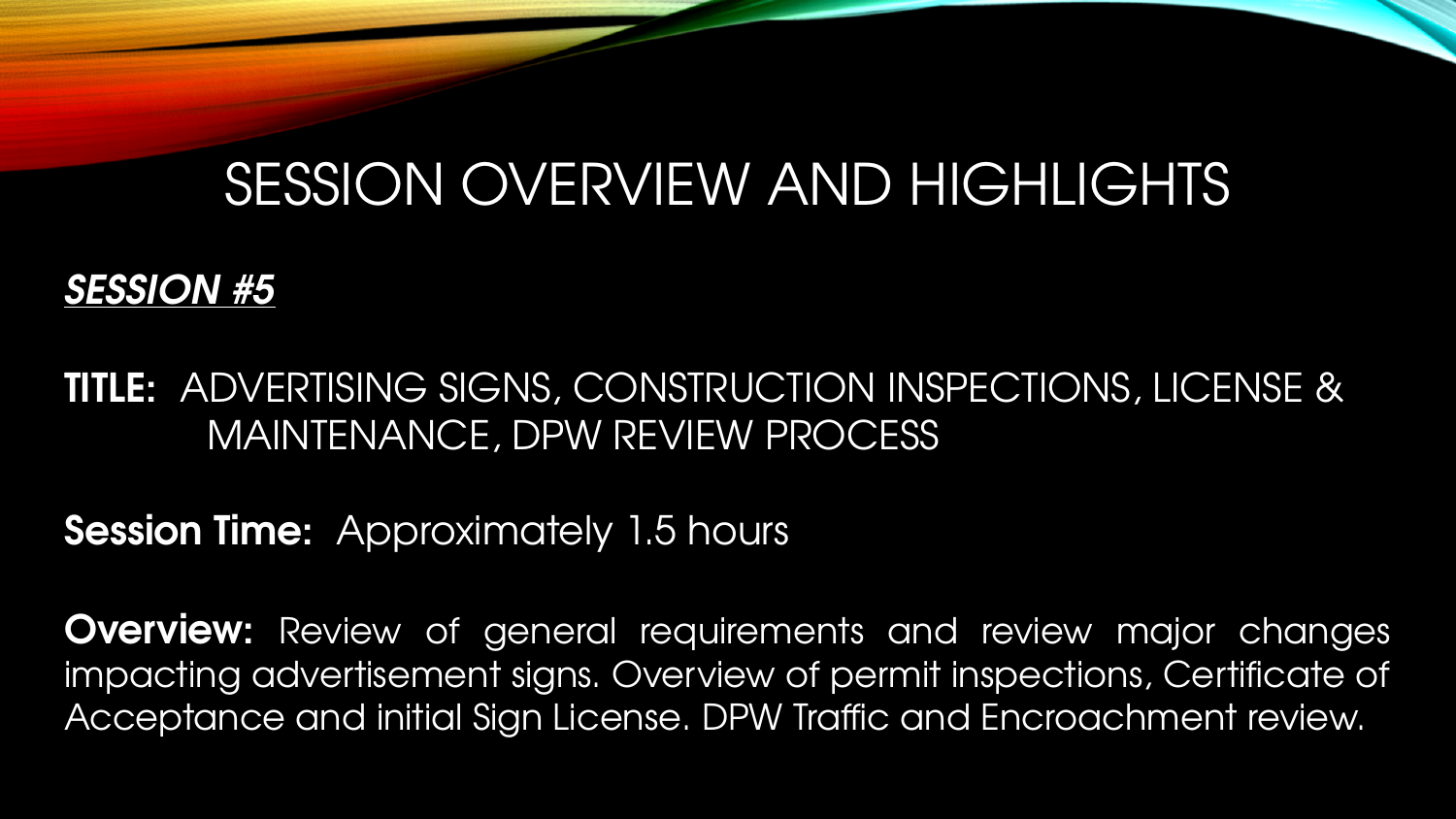

# SESSION OVERVIEW AND HIGHLIGHTS
SESSION #5

TITLE:  ADVERTISING SIGNS, CONSTRUCTION INSPECTIONS, LICENSE & MAINTENANCE, DPW REVIEW PROCESS

Session Time:  Approximately 1.5 hours

Overview: Review of general requirements and review major changes impacting advertisement signs. Overview of permit inspections, Certificate of Acceptance and initial Sign License. DPW Traffic and Encroachment review.